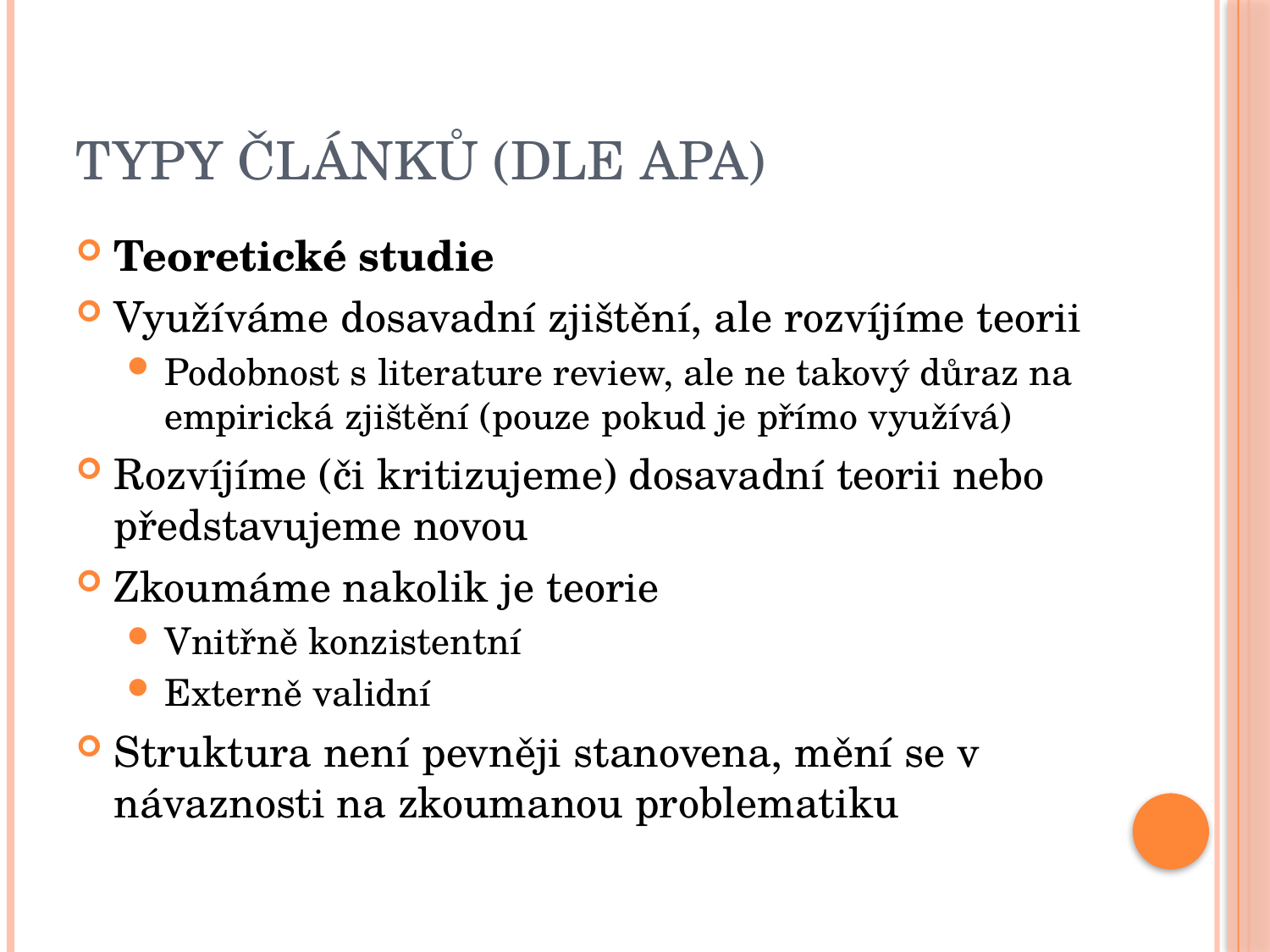

# Typy článků (dle APA)
Teoretické studie
Využíváme dosavadní zjištění, ale rozvíjíme teorii
Podobnost s literature review, ale ne takový důraz na empirická zjištění (pouze pokud je přímo využívá)
Rozvíjíme (či kritizujeme) dosavadní teorii nebo představujeme novou
Zkoumáme nakolik je teorie
Vnitřně konzistentní
Externě validní
Struktura není pevněji stanovena, mění se v návaznosti na zkoumanou problematiku